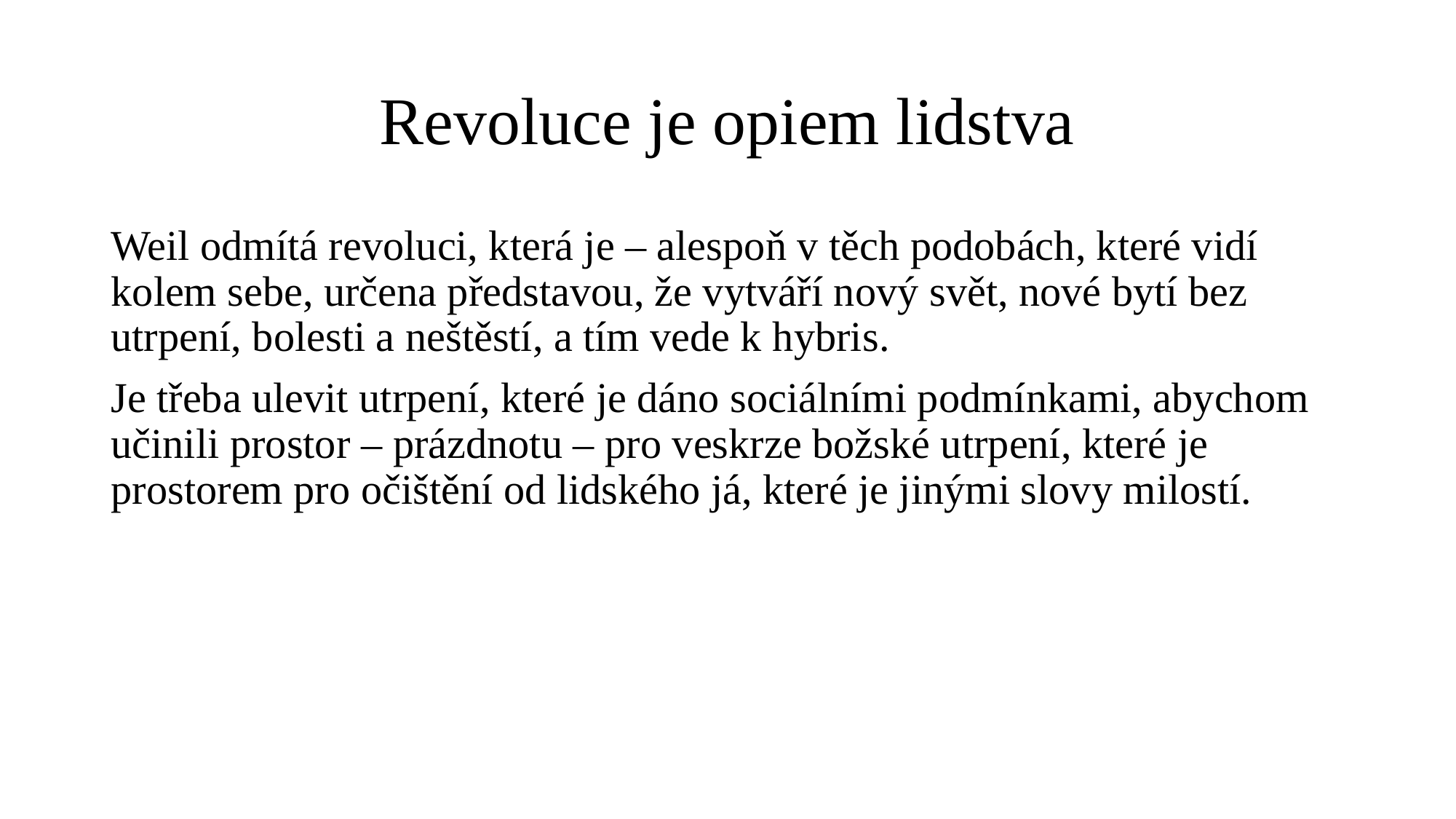

# Revoluce je opiem lidstva
Weil odmítá revoluci, která je – alespoň v těch podobách, které vidí kolem sebe, určena představou, že vytváří nový svět, nové bytí bez utrpení, bolesti a neštěstí, a tím vede k hybris.
Je třeba ulevit utrpení, které je dáno sociálními podmínkami, abychom učinili prostor – prázdnotu – pro veskrze božské utrpení, které je prostorem pro očištění od lidského já, které je jinými slovy milostí.